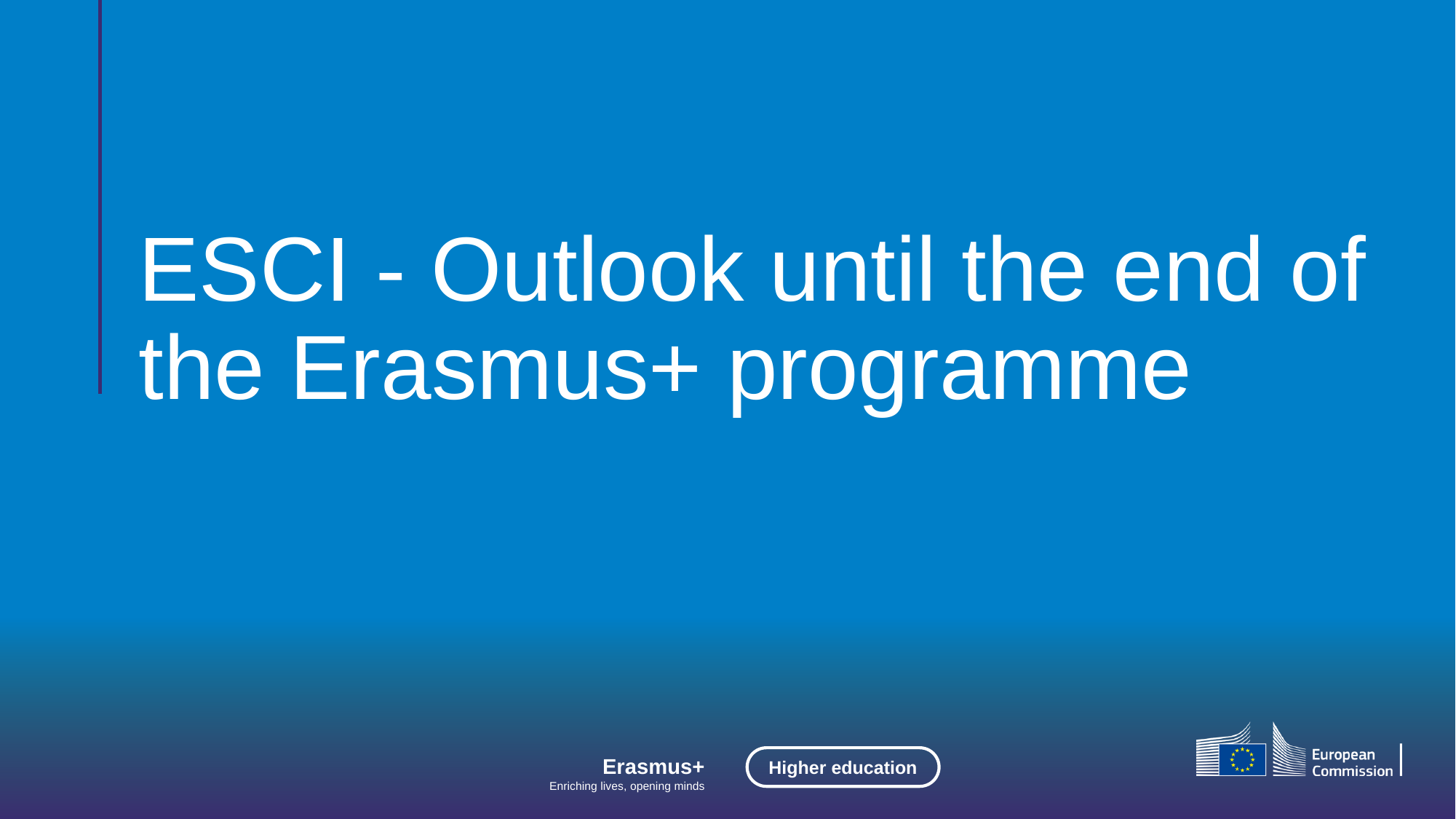

# ESCI - Outlook until the end of the Erasmus+ programme